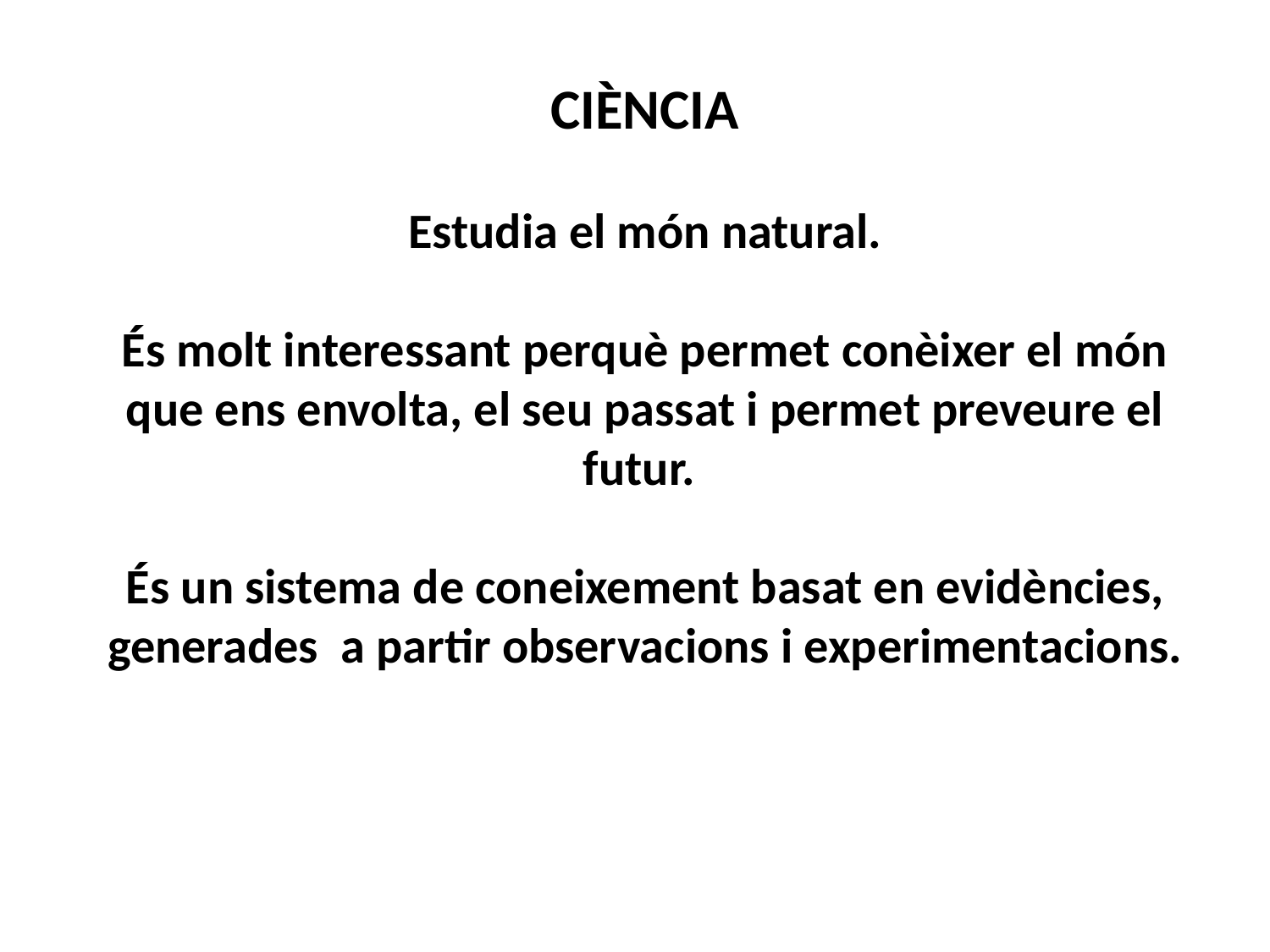

CIÈNCIA

Estudia el món natural.

És molt interessant perquè permet conèixer el món que ens envolta, el seu passat i permet preveure el futur.

És un sistema de coneixement basat en evidències, generades  a partir observacions i experimentacions.